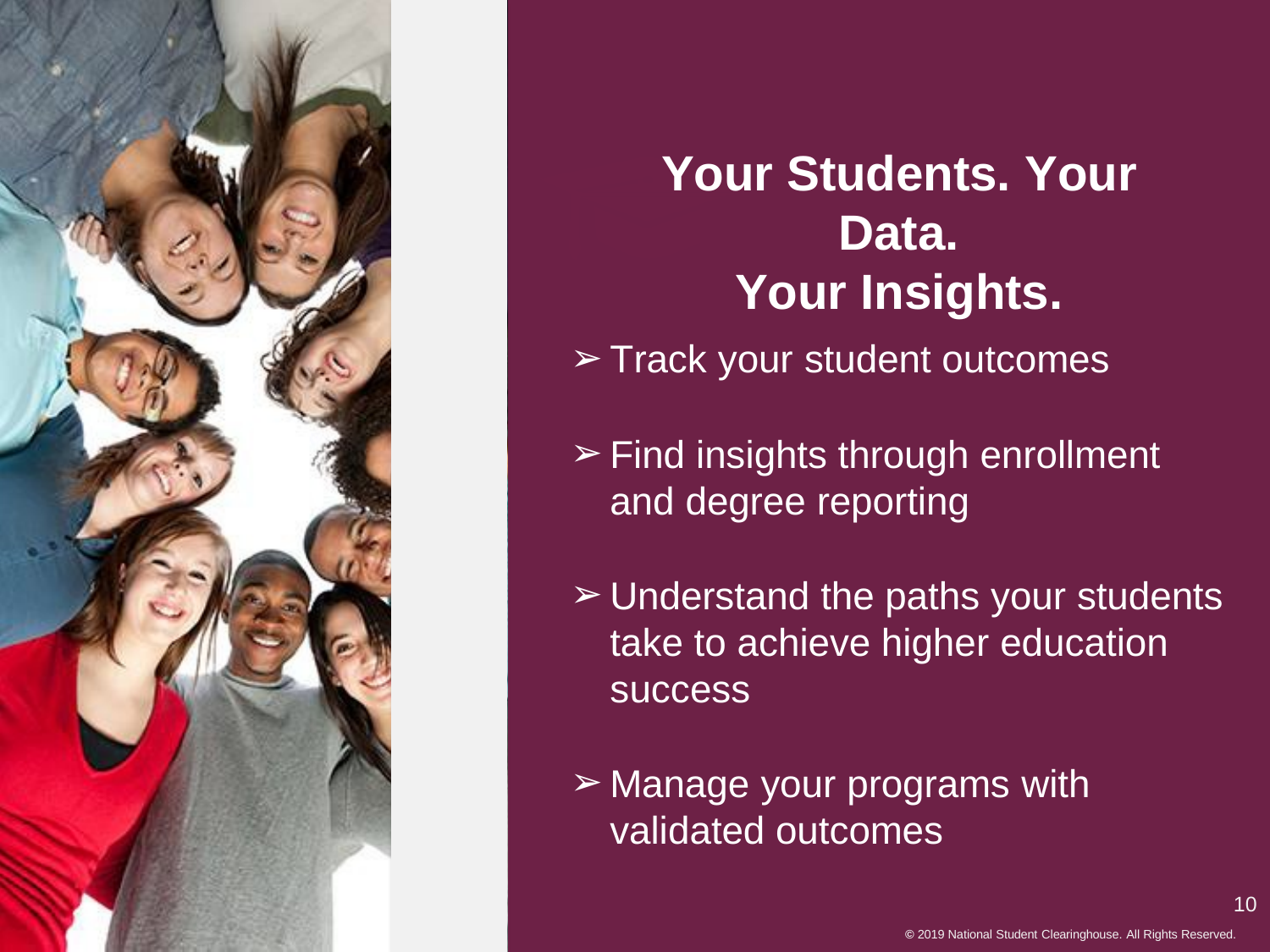

# Your Students. Your Data.
Your Insights.

Track your student outcomes

Find insights through enrollment and degree reporting

Understand the paths your students take to achieve higher education success

Manage your programs with validated outcomes

10
© 2019 National Student Clearinghouse. All Rights Reserved.